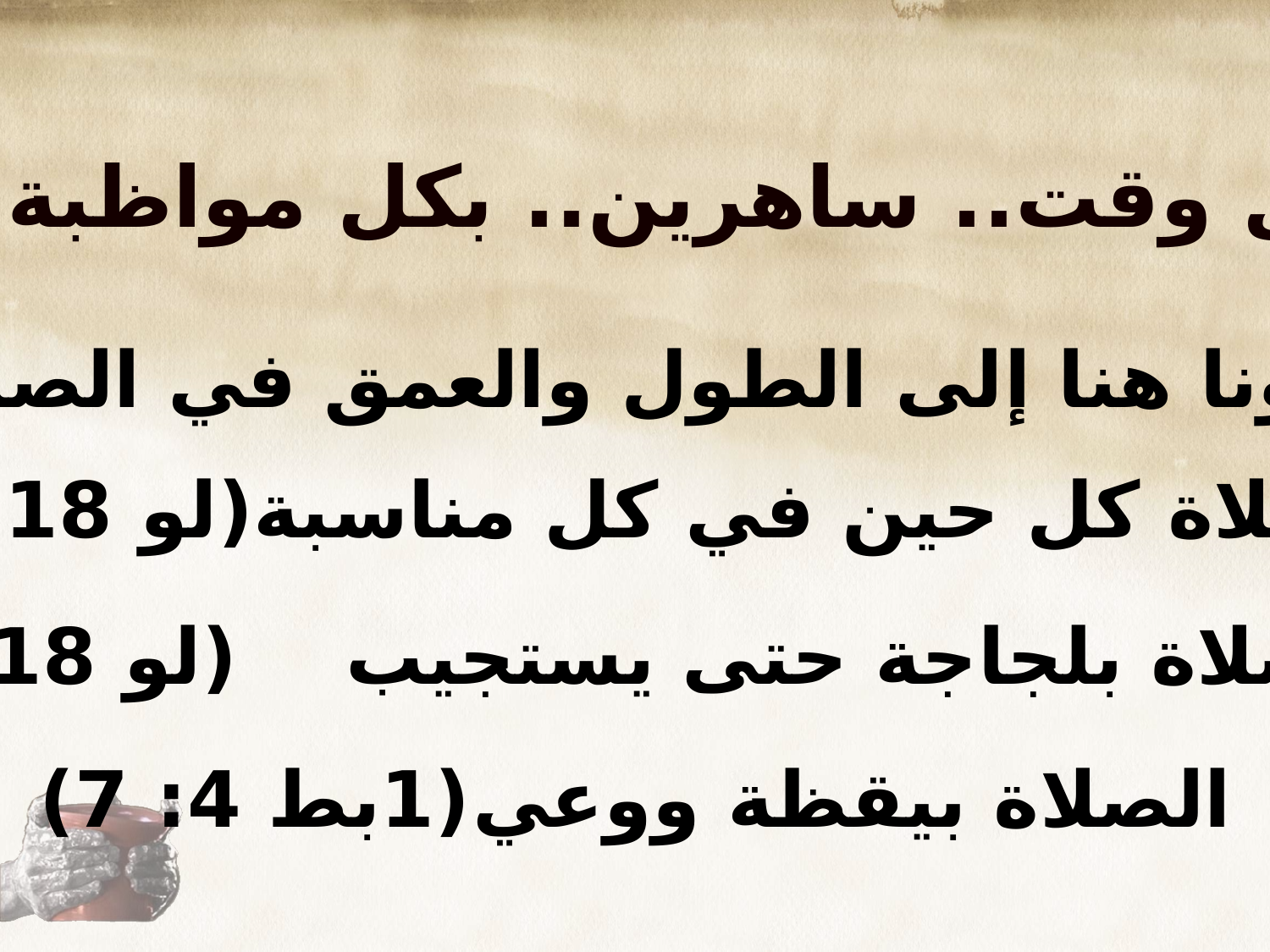

ثالثاً: كل وقت.. ساهرين.. 	بكل مواظبة
وهو يدعونا هنا إلى الطول والعمق في الصلاة:
 الصلاة كل حين في كل مناسبة	(لو 18: 1)
 الصلاة بلجاجة حتى يستجيب    (لو 18: 7)
الصلاة بيقظة ووعي		(1بط 4: 7)